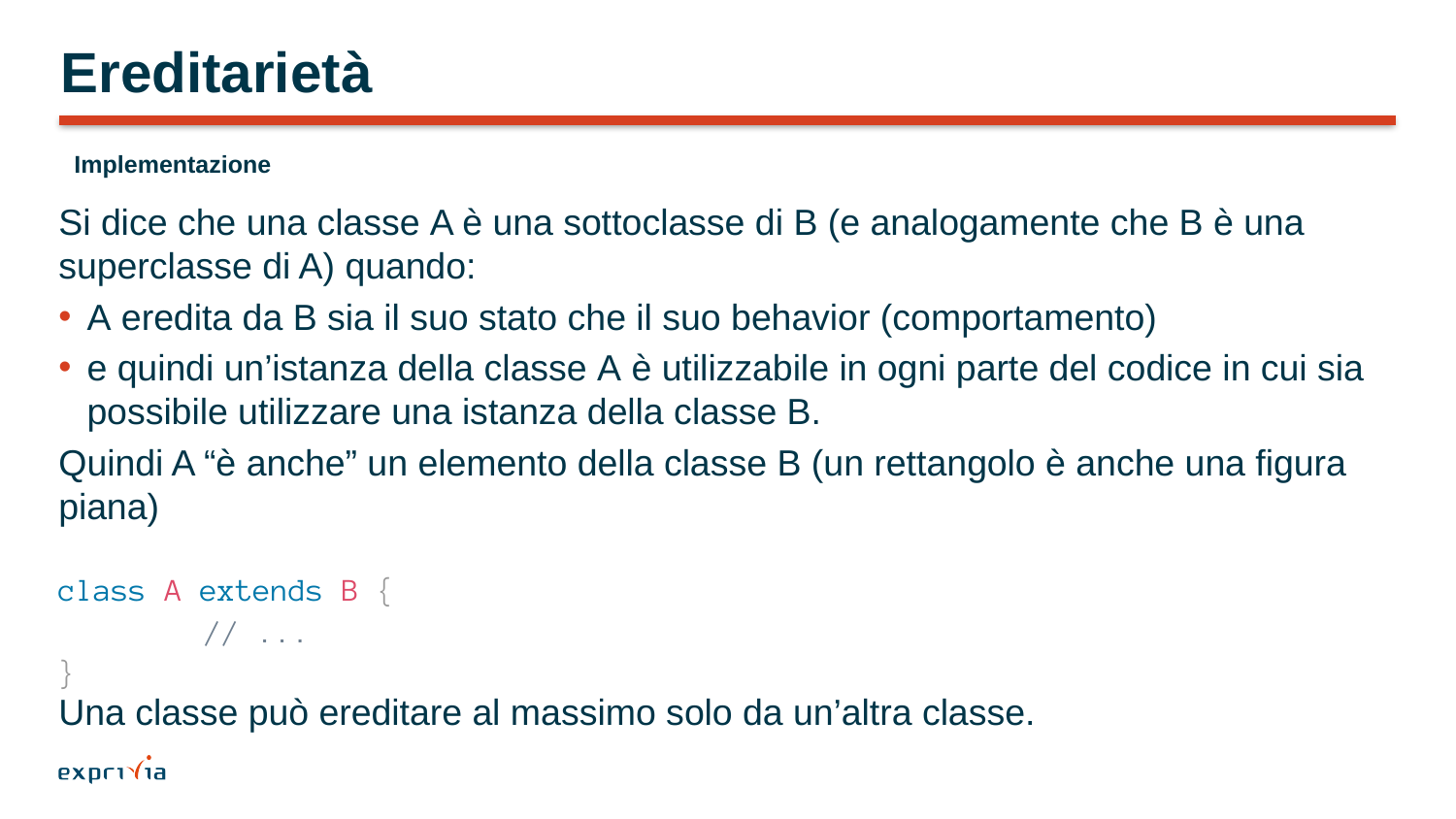

# Ereditarietà
Implementazione
Si dice che una classe A è una sottoclasse di B (e analogamente che B è una superclasse di A) quando:
A eredita da B sia il suo stato che il suo behavior (comportamento)
e quindi un’istanza della classe A è utilizzabile in ogni parte del codice in cui sia possibile utilizzare una istanza della classe B.
Quindi A “è anche” un elemento della classe B (un rettangolo è anche una figura piana)

class A extends B {
	// ...
}
Una classe può ereditare al massimo solo da un’altra classe.